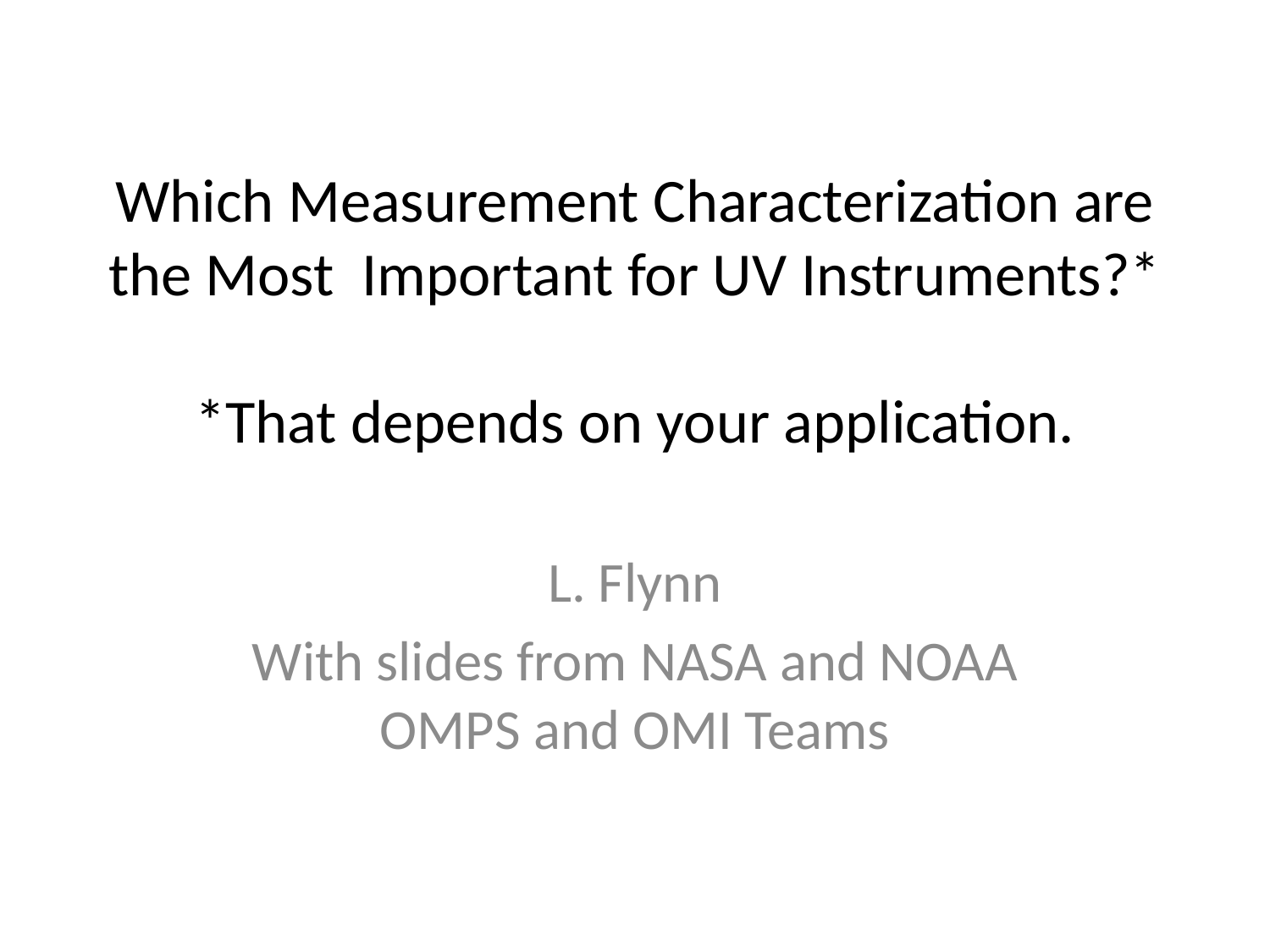

# Which Measurement Characterization are the Most  Important for UV Instruments?* *That depends on your application.
L. Flynn
With slides from NASA and NOAA OMPS and OMI Teams